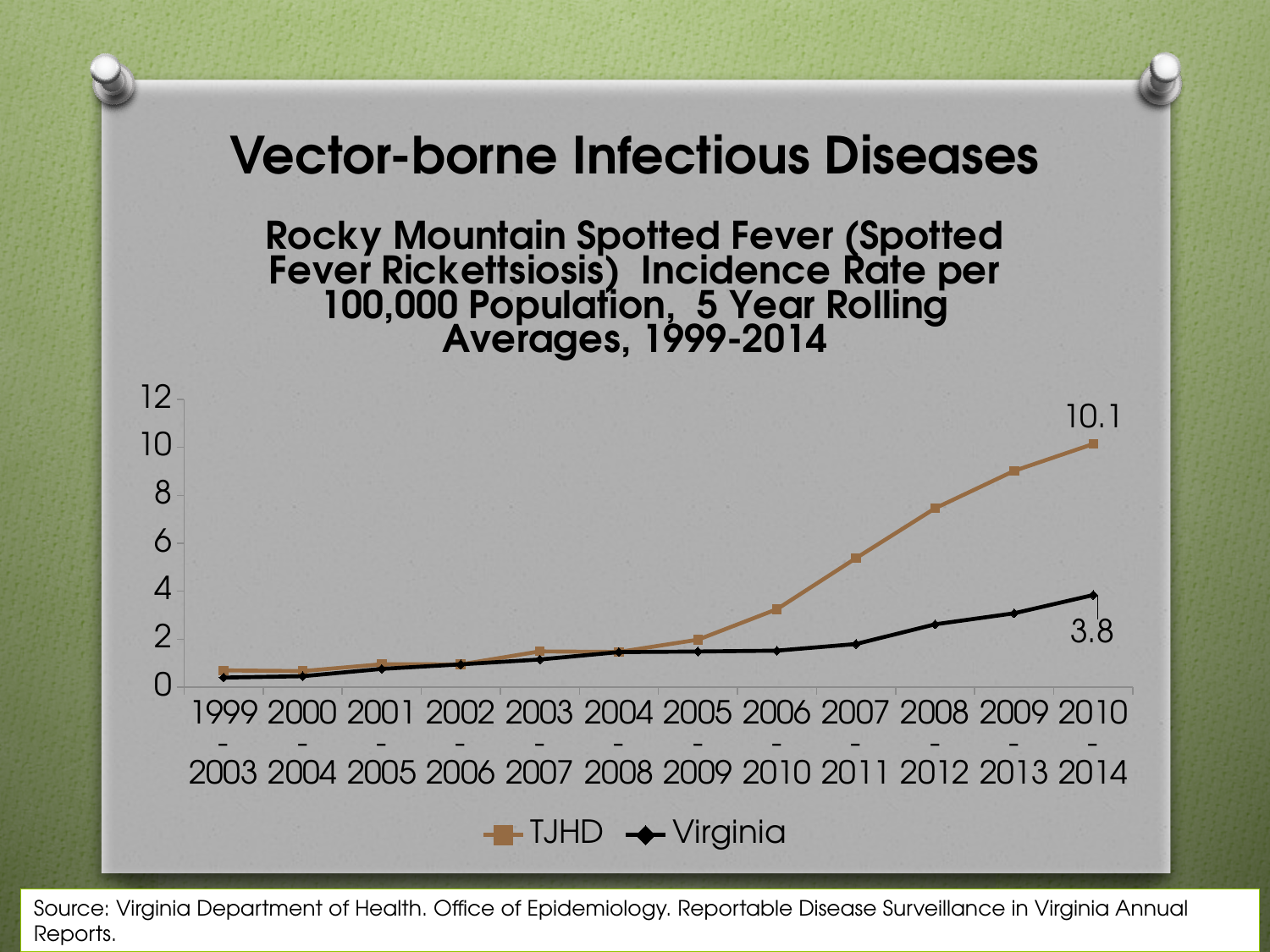

Vector-borne Infectious Diseases

### Chart: Rocky Mountain Spotted Fever (Spotted Fever Rickettsiosis)  Incidence Rate per 100,000 Population,  5 Year Rolling Averages, 1999-2014

| Category | TJHD | Virginia |
|---|---|---|
| 1999-2003 | 0.7 | 0.4 |
| 2000-2004 | 0.6699999999999999 | 0.458 |
| 2001-2005 | 0.9559999999999998 | 0.762 |
| 2002-2006 | 0.95 | 0.952 |
| 2003-2007 | 1.49 | 1.154 |
| 2004-2008 | 1.468 | 1.4620000000000002 |
| 2005-2009 | 1.9780000000000002 | 1.4860000000000002 |
| 2006-2010 | 3.2520000000000002 | 1.522 |
| 2007-2011 | 5.38 | 1.8 |
| 2008-2012 | 7.459999999999999 | 2.62 |
| 2009-2013 | 9.02 | 3.0800000000000005 |
| 2010-2014 | 10.14 | 3.84 |
Source: Virginia Department of Health. Office of Epidemiology. Reportable Disease Surveillance in Virginia Annual Reports.